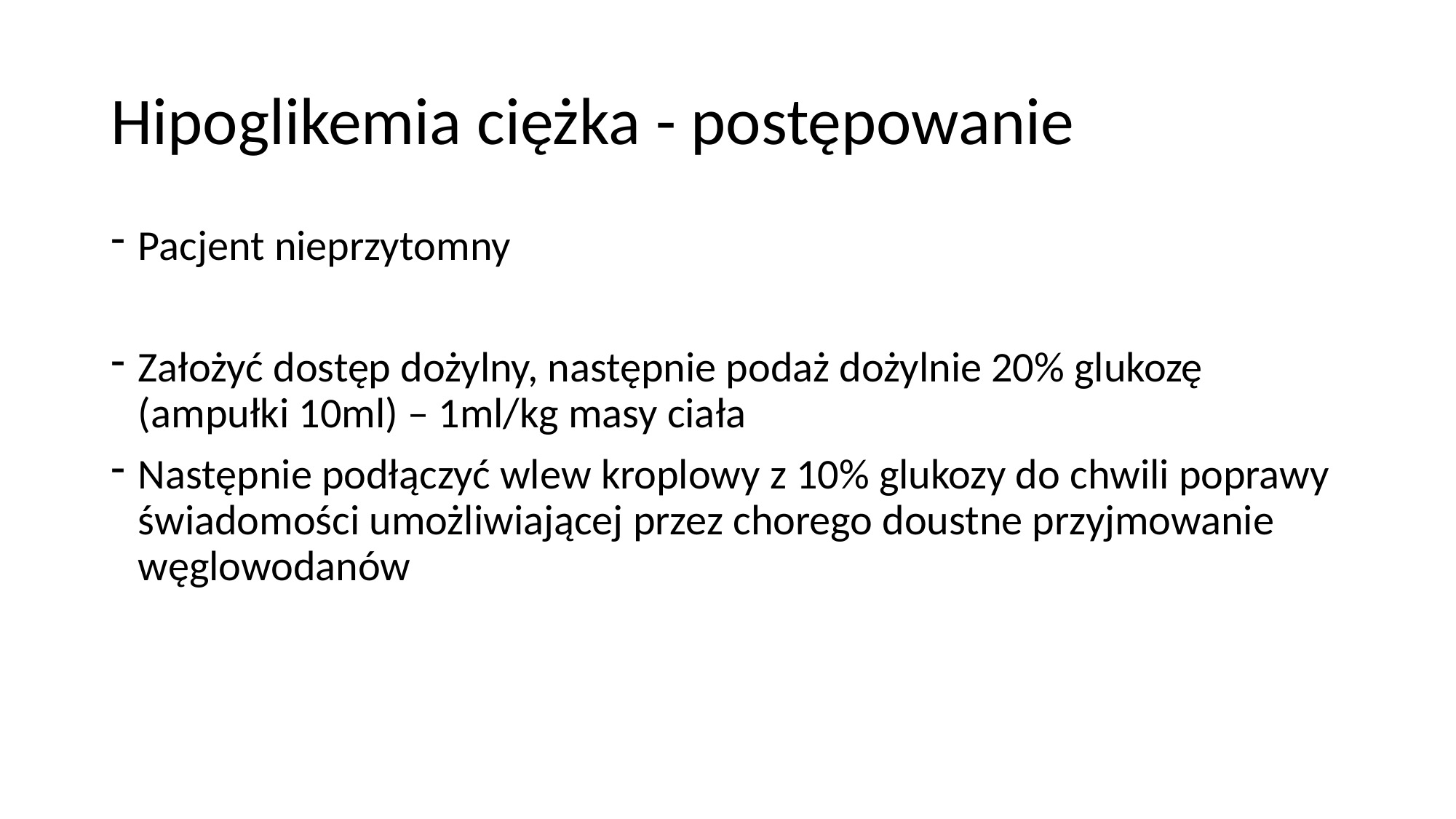

# Hipoglikemia ciężka - postępowanie
Pacjent nieprzytomny

Założyć dostęp dożylny, następnie podaż dożylnie 20% glukozę (ampułki 10ml) – 1ml/kg masy ciała
Następnie podłączyć wlew kroplowy z 10% glukozy do chwili poprawy świadomości umożliwiającej przez chorego doustne przyjmowanie węglowodanów